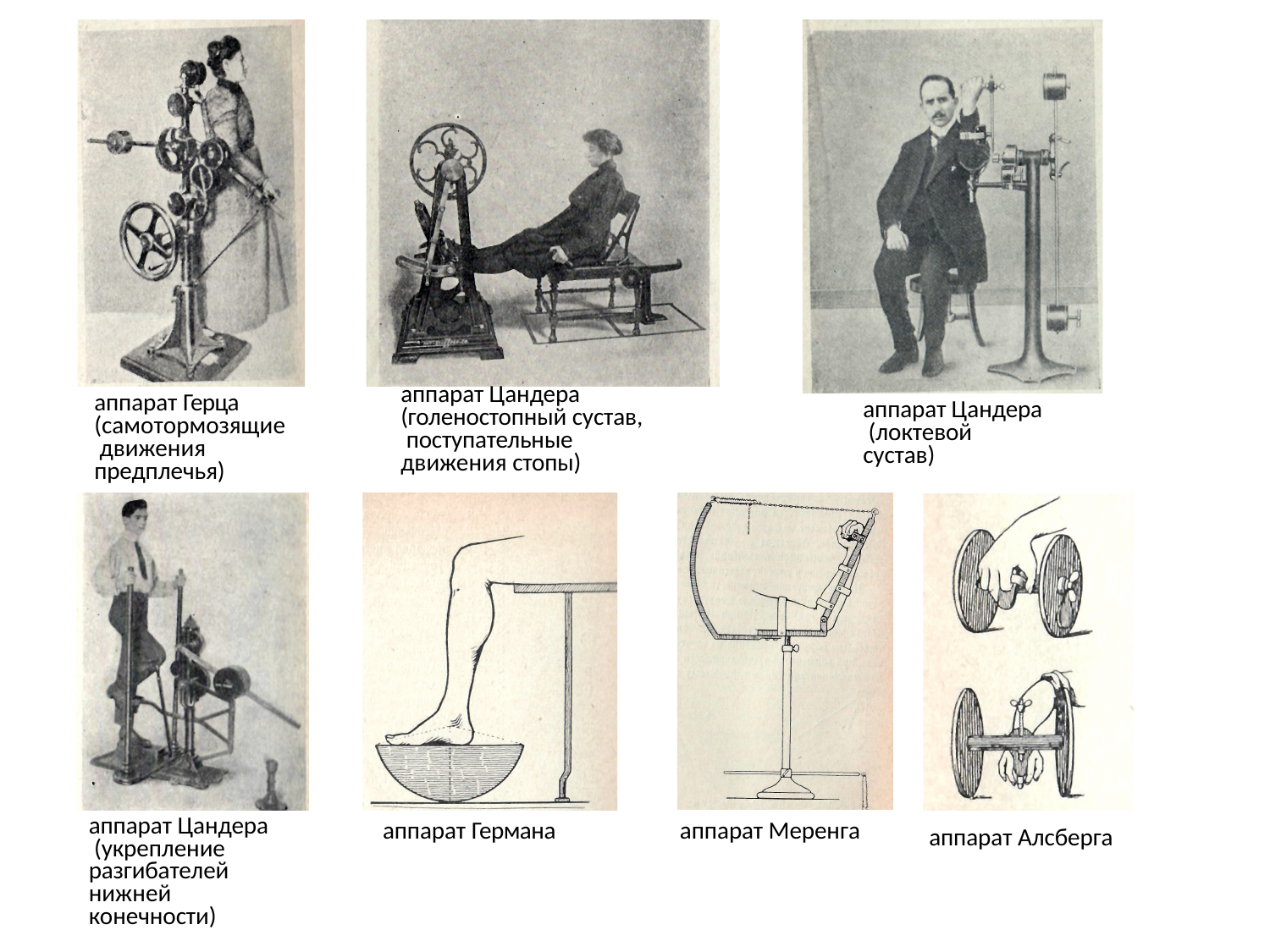

аппарат Цандера  (голеностопный сустав,  поступательные  движения стопы)
аппарат Герца  (самотормозящие  движения  предплечья)
аппарат Цандера  (локтевой сустав)

аппарат Цандера  (укрепление  разгибателей  нижней  конечности)
аппарат Германа
аппарат Меренга
аппарат Алсберга